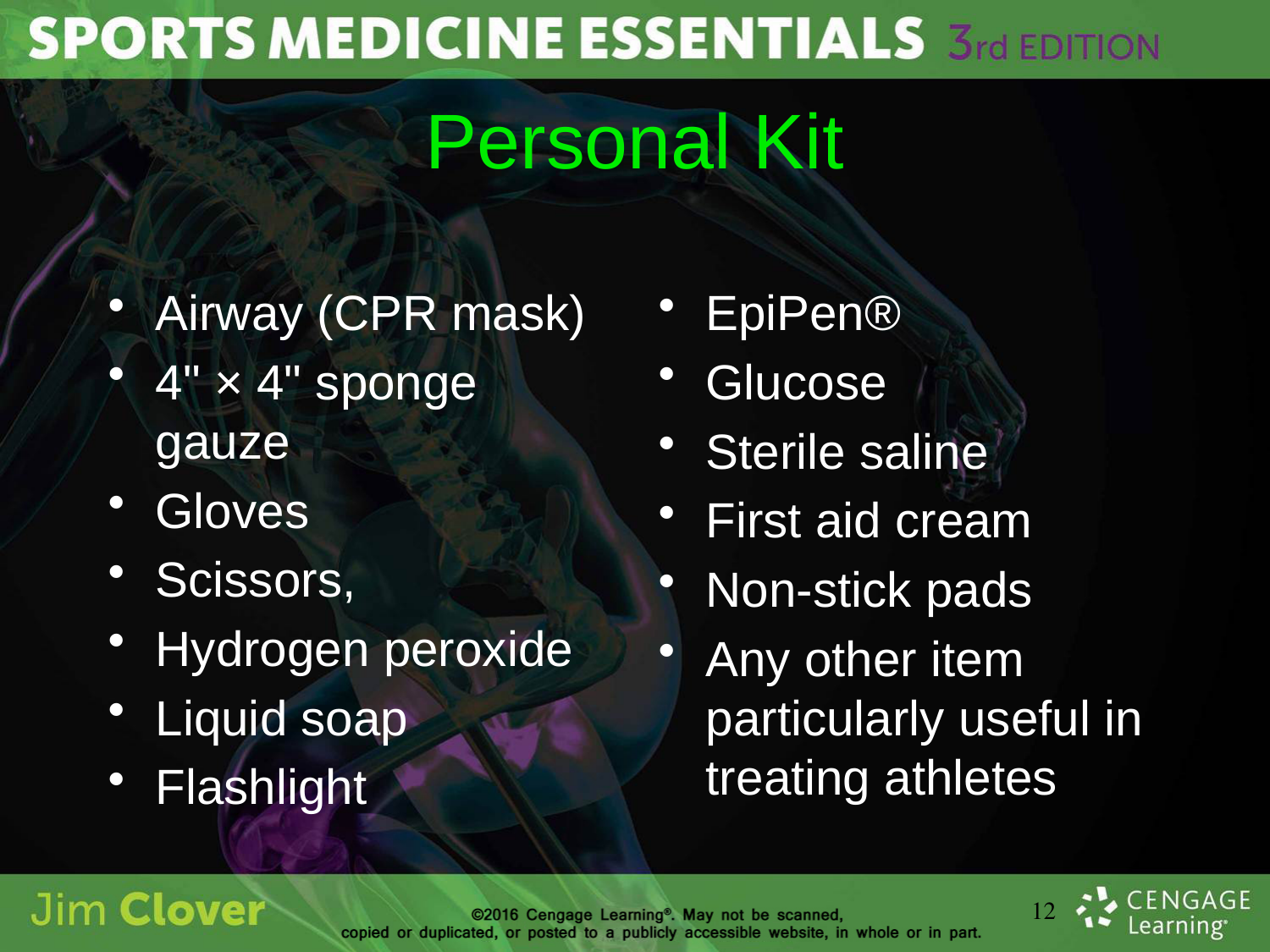

# Personal Kit
Airway (CPR mask)
4" × 4" sponge gauze
Gloves
Scissors,
Hydrogen peroxide
Liquid soap
Flashlight
EpiPen®
Glucose
Sterile saline
First aid cream
Non-stick pads
Any other item particularly useful in treating athletes

12